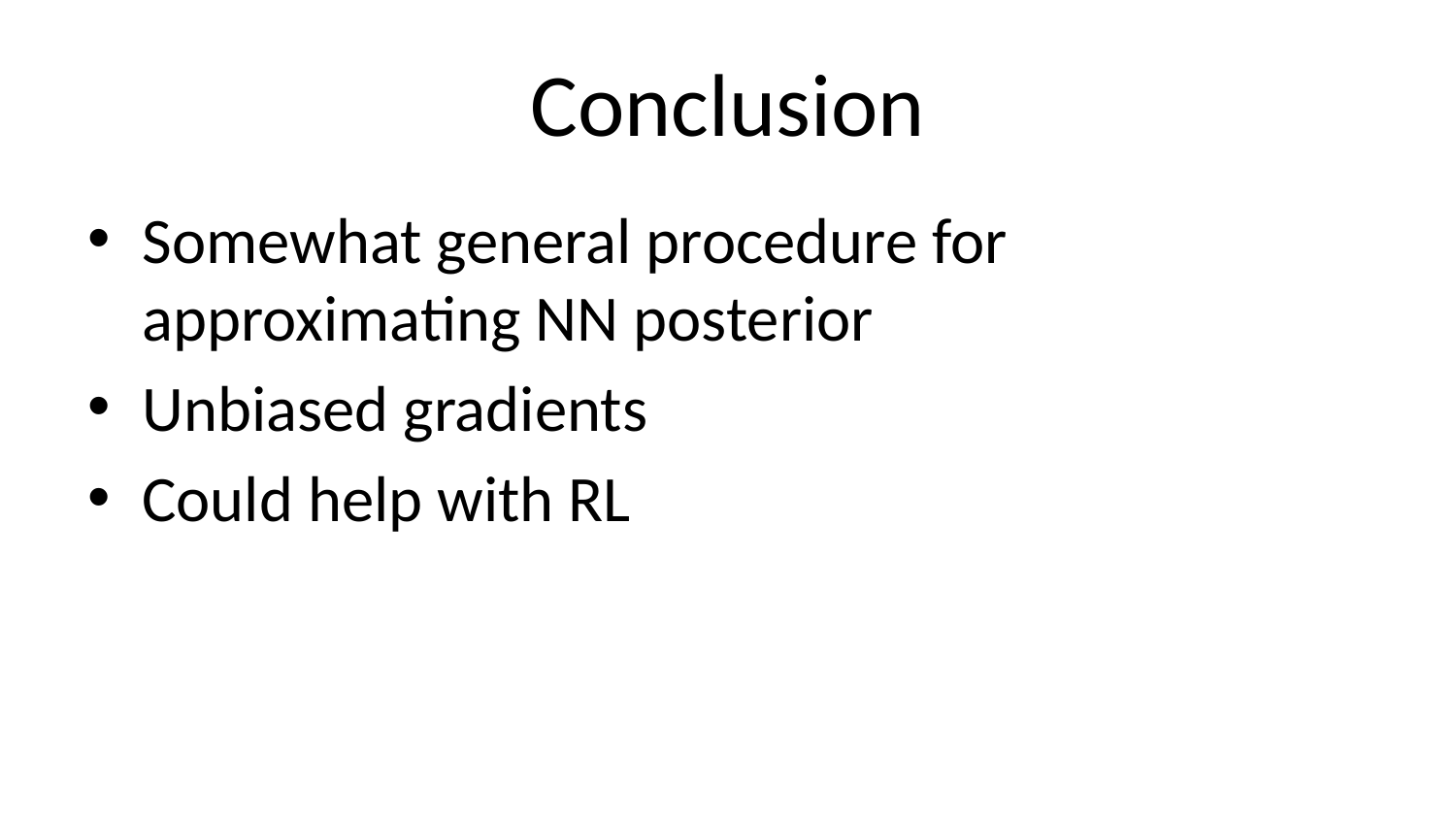

# Conclusion
Somewhat general procedure for approximating NN posterior
Unbiased gradients
Could help with RL